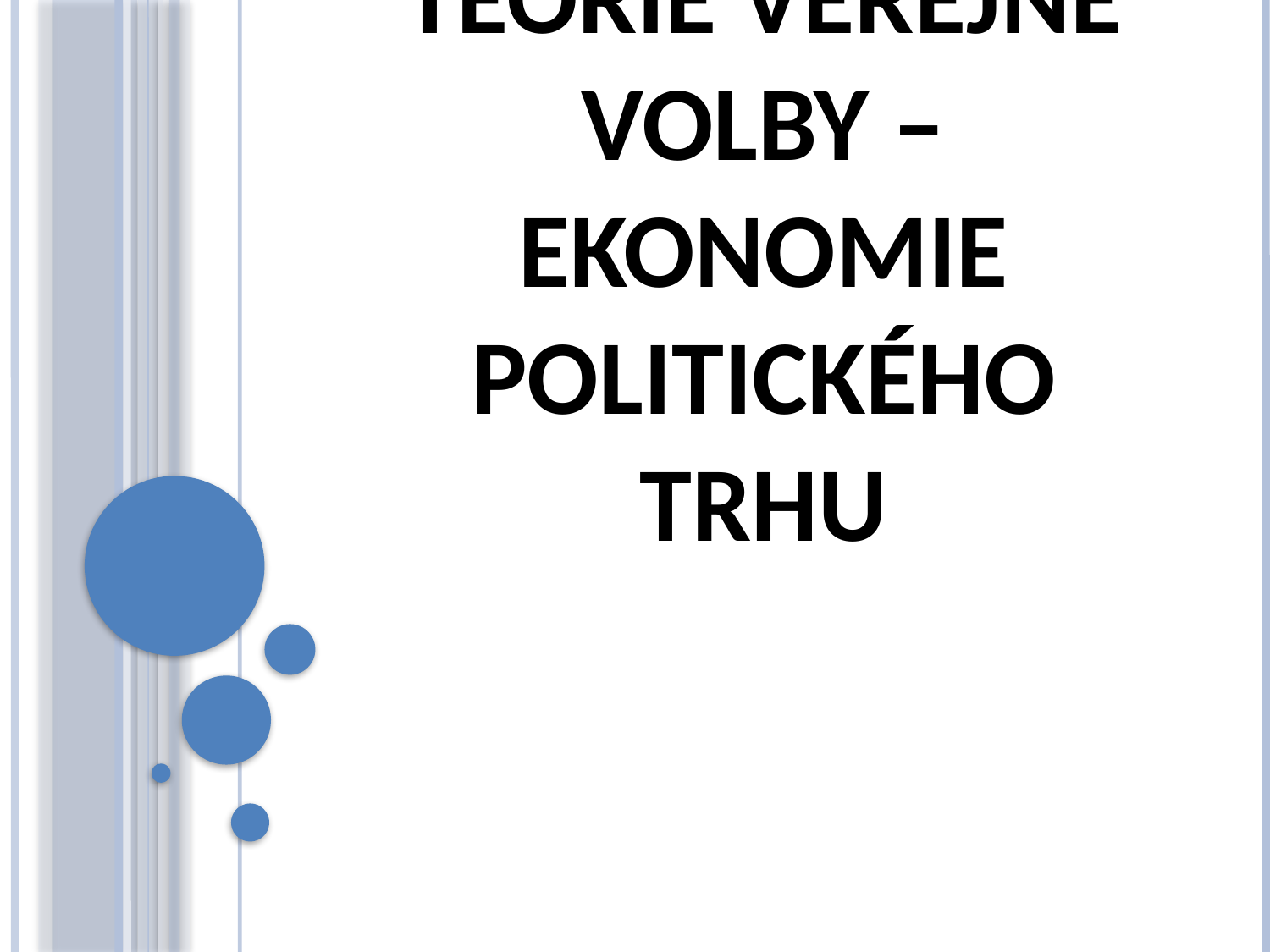

# Teorie veřejné volby – ekonomie politického trhu